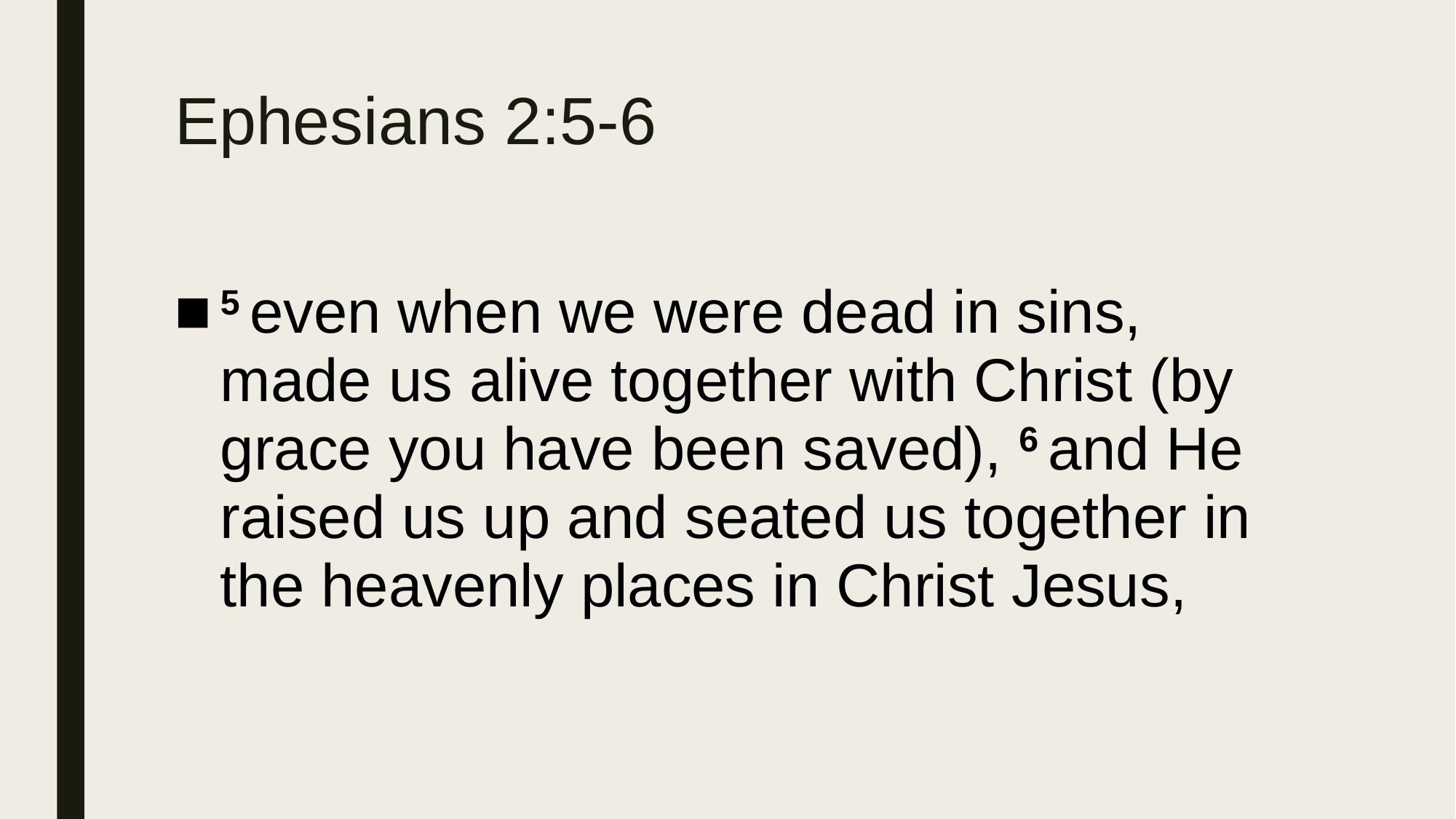

# Ephesians 2:5-6
5 even when we were dead in sins, made us alive together with Christ (by grace you have been saved), 6 and He raised us up and seated us together in the heavenly places in Christ Jesus,